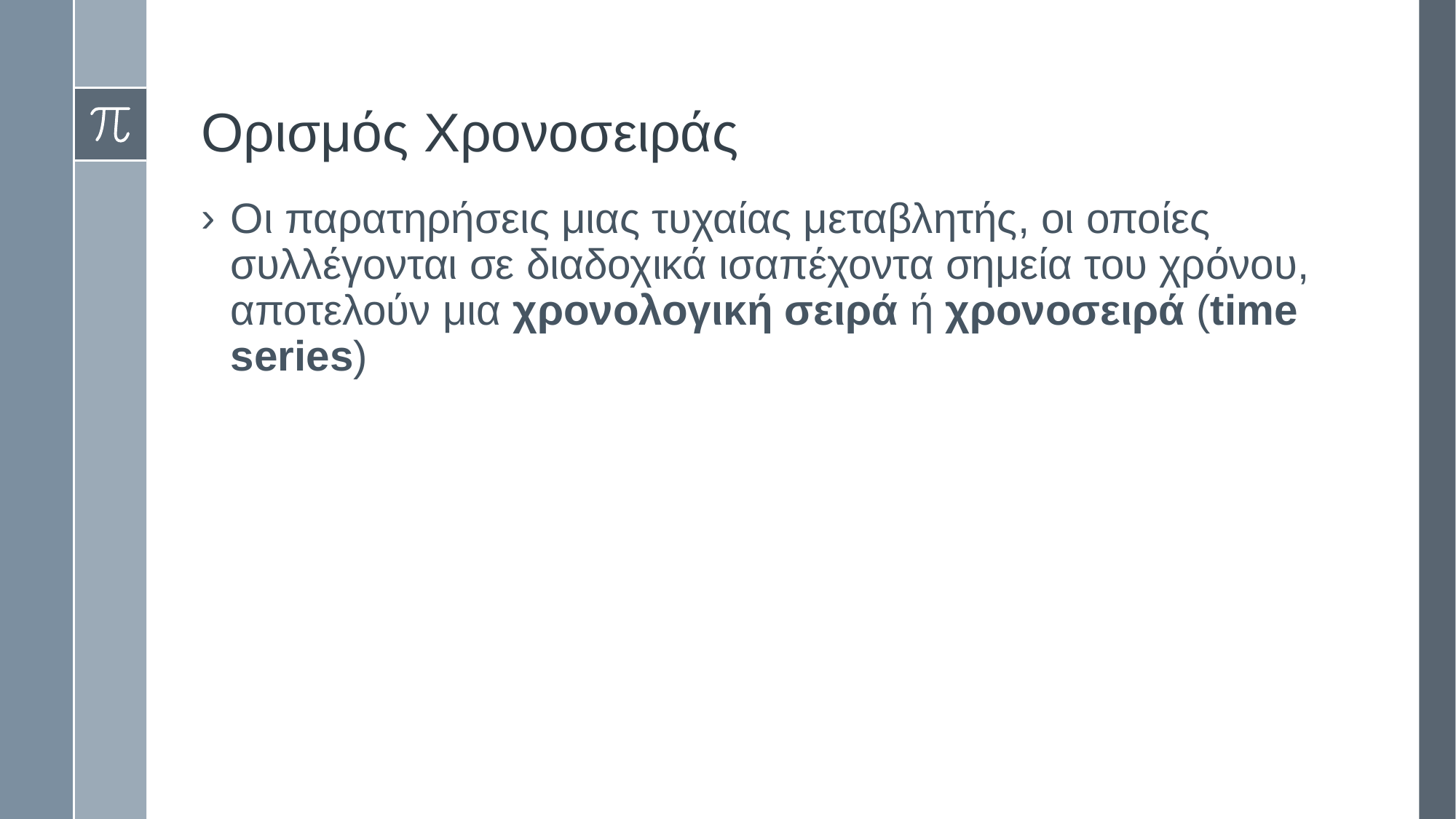

# Ορισμός Χρονοσειράς
Οι παρατηρήσεις μιας τυχαίας μεταβλητής, οι οποίες συλλέγονται σε διαδοχικά ισαπέχοντα σημεία του χρόνου, αποτελούν μια χρονολογική σειρά ή χρονοσειρά (time series)